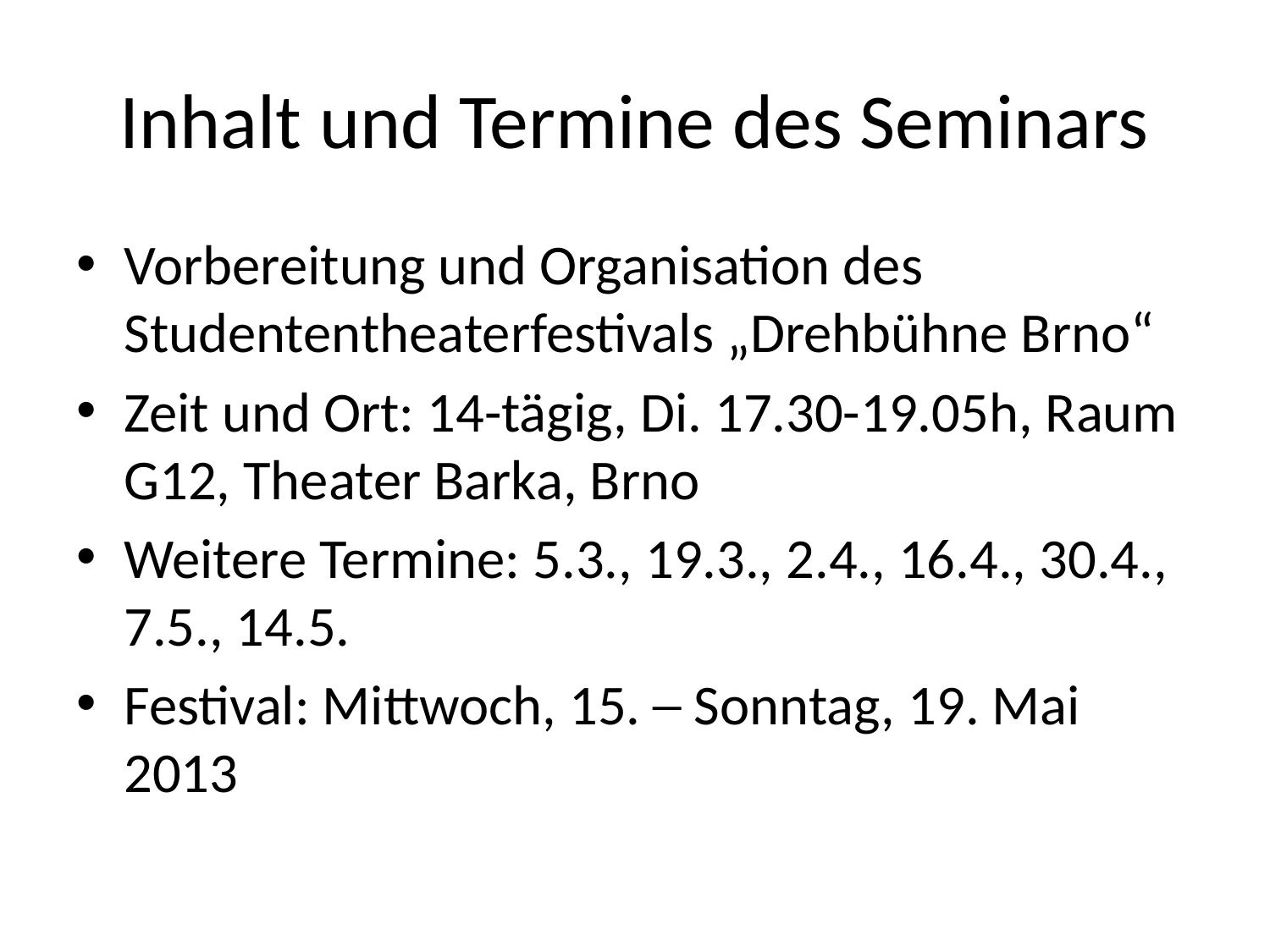

# Inhalt und Termine des Seminars
Vorbereitung und Organisation des Studententheaterfestivals „Drehbühne Brno“
Zeit und Ort: 14-tägig, Di. 17.30-19.05h, Raum G12, Theater Barka, Brno
Weitere Termine: 5.3., 19.3., 2.4., 16.4., 30.4., 7.5., 14.5.
Festival: Mittwoch, 15. ─ Sonntag, 19. Mai 2013